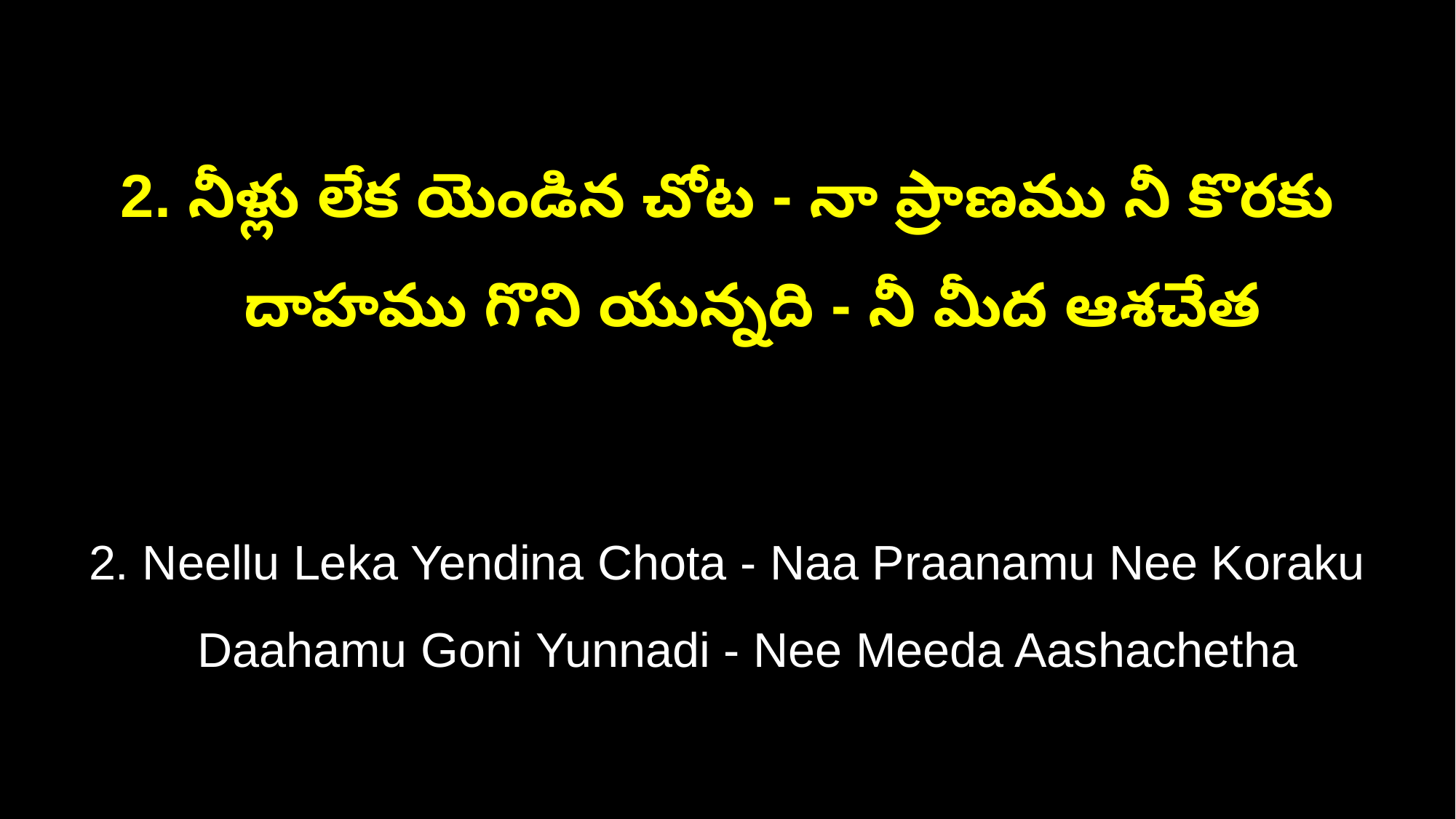

2. నీళ్లు లేక యెండిన చోట - నా ప్రాణము నీ కొరకు
   దాహము గొని యున్నది - నీ మీద ఆశచేత
2. Neellu Leka Yendina Chota - Naa Praanamu Nee Koraku
   Daahamu Goni Yunnadi - Nee Meeda Aashachetha